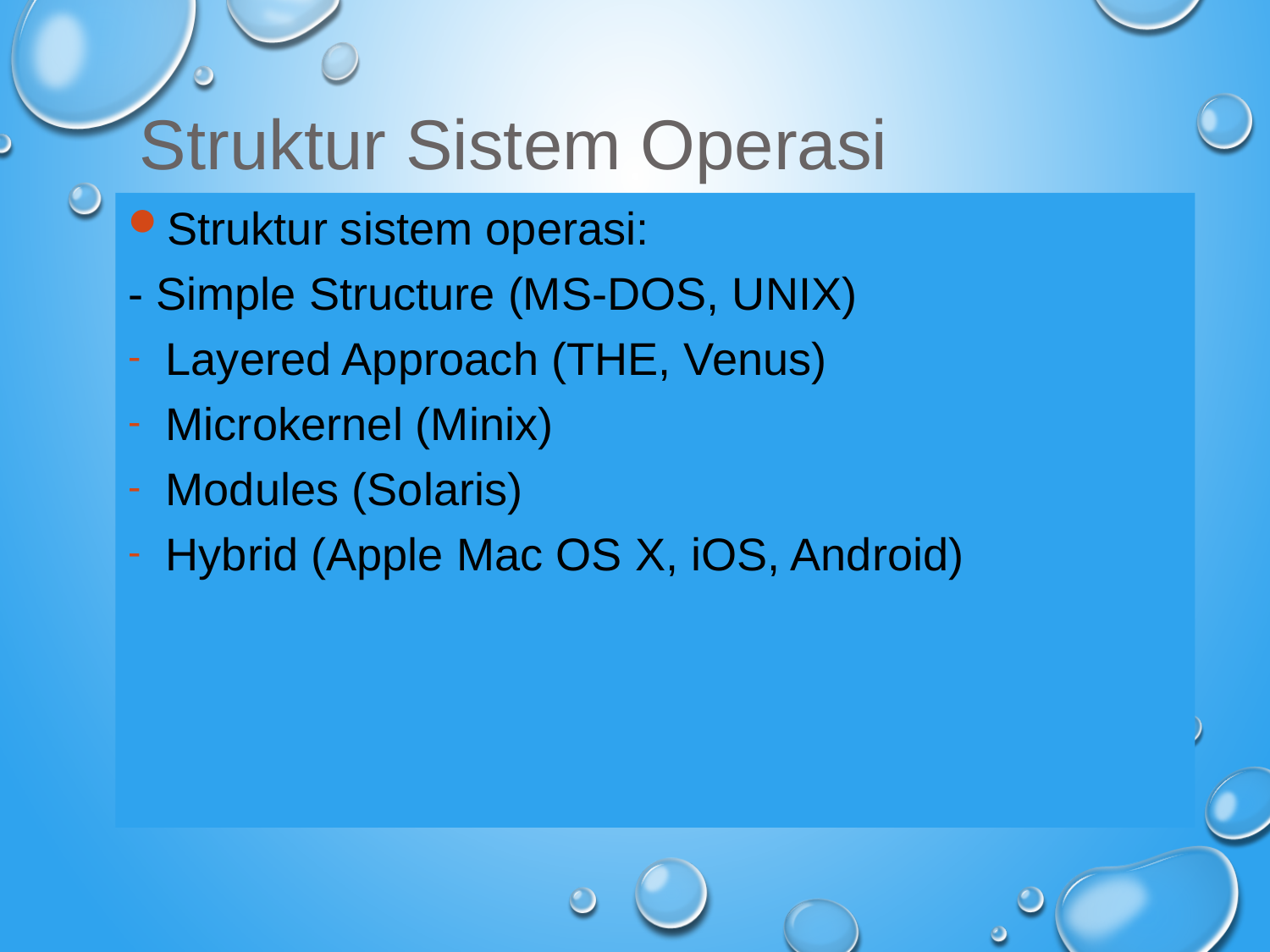

Struktur Sistem Operasi
Struktur sistem operasi:
- Simple Structure (MS-DOS, UNIX)
Layered Approach (THE, Venus)
Microkernel (Minix)
Modules (Solaris)
Hybrid (Apple Mac OS X, iOS, Android)